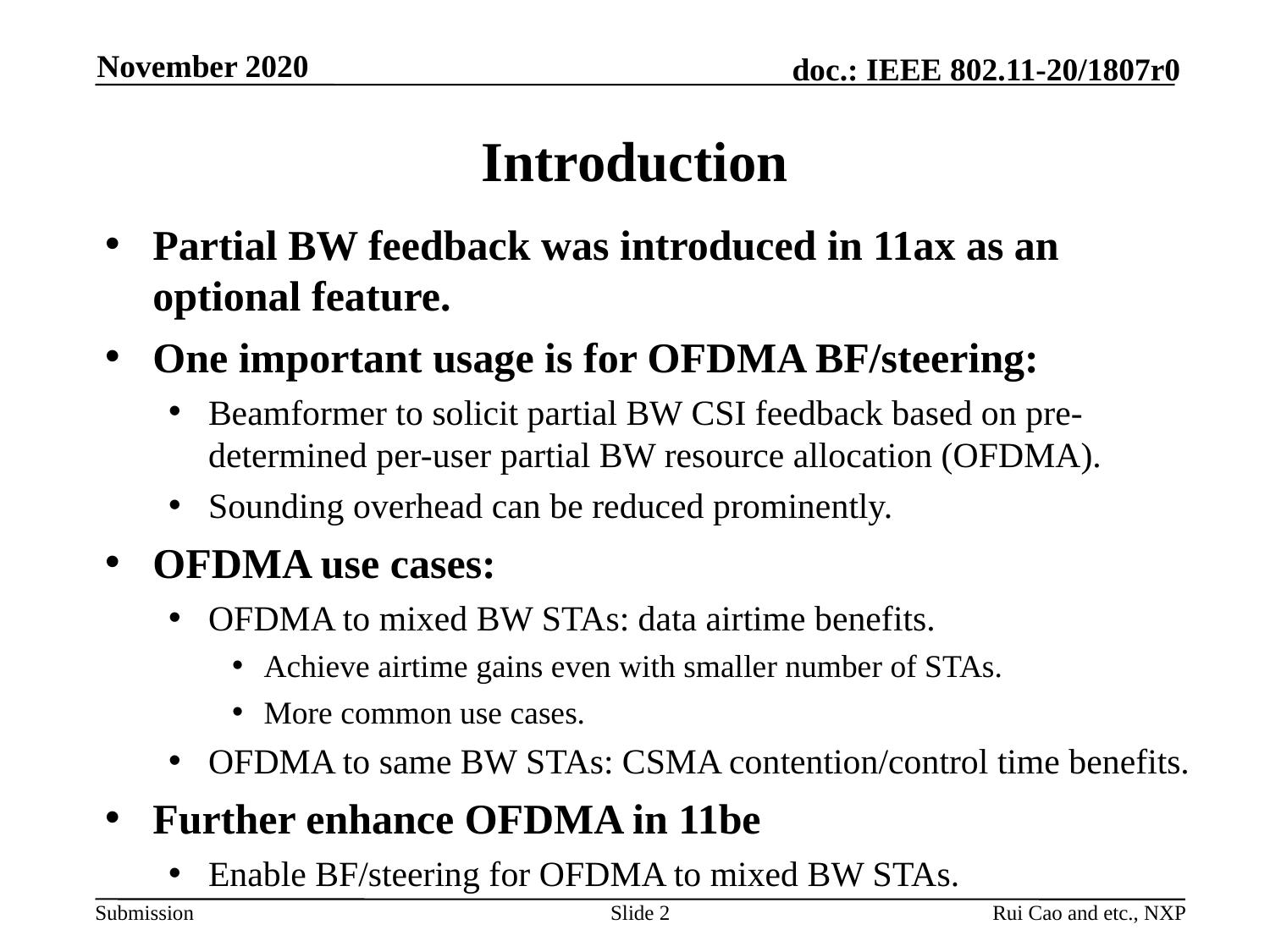

November 2020
# Introduction
Partial BW feedback was introduced in 11ax as an optional feature.
One important usage is for OFDMA BF/steering:
Beamformer to solicit partial BW CSI feedback based on pre-determined per-user partial BW resource allocation (OFDMA).
Sounding overhead can be reduced prominently.
OFDMA use cases:
OFDMA to mixed BW STAs: data airtime benefits.
Achieve airtime gains even with smaller number of STAs.
More common use cases.
OFDMA to same BW STAs: CSMA contention/control time benefits.
Further enhance OFDMA in 11be
Enable BF/steering for OFDMA to mixed BW STAs.
Slide 2
Rui Cao and etc., NXP